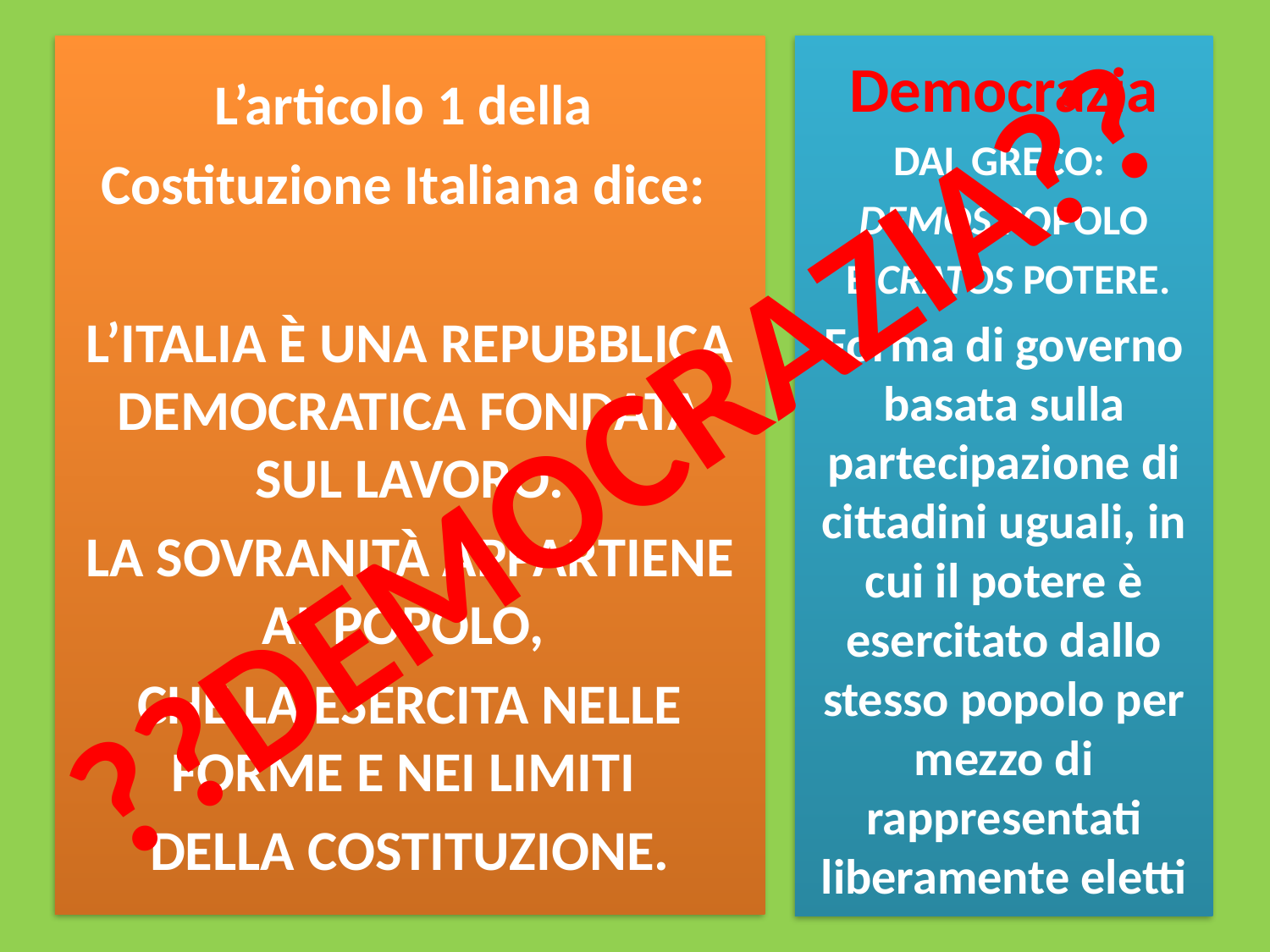

L’articolo 1 della
Costituzione Italiana dice:

L’ITALIA È UNA REPUBBLICA DEMOCRATICA FONDATA SUL LAVORO.
LA SOVRANITÀ APPARTIENE AL POPOLO,
CHE LA ESERCITA NELLE FORME E NEI LIMITI
DELLA COSTITUZIONE.
Democrazia
DAL GRECO:
DEMOS POPOLO
 E CRATOS POTERE.
Forma di governo basata sulla partecipazione di cittadini uguali, in cui il potere è esercitato dallo stesso popolo per mezzo di rappresentati liberamente eletti
??DEMOCRAZIA??